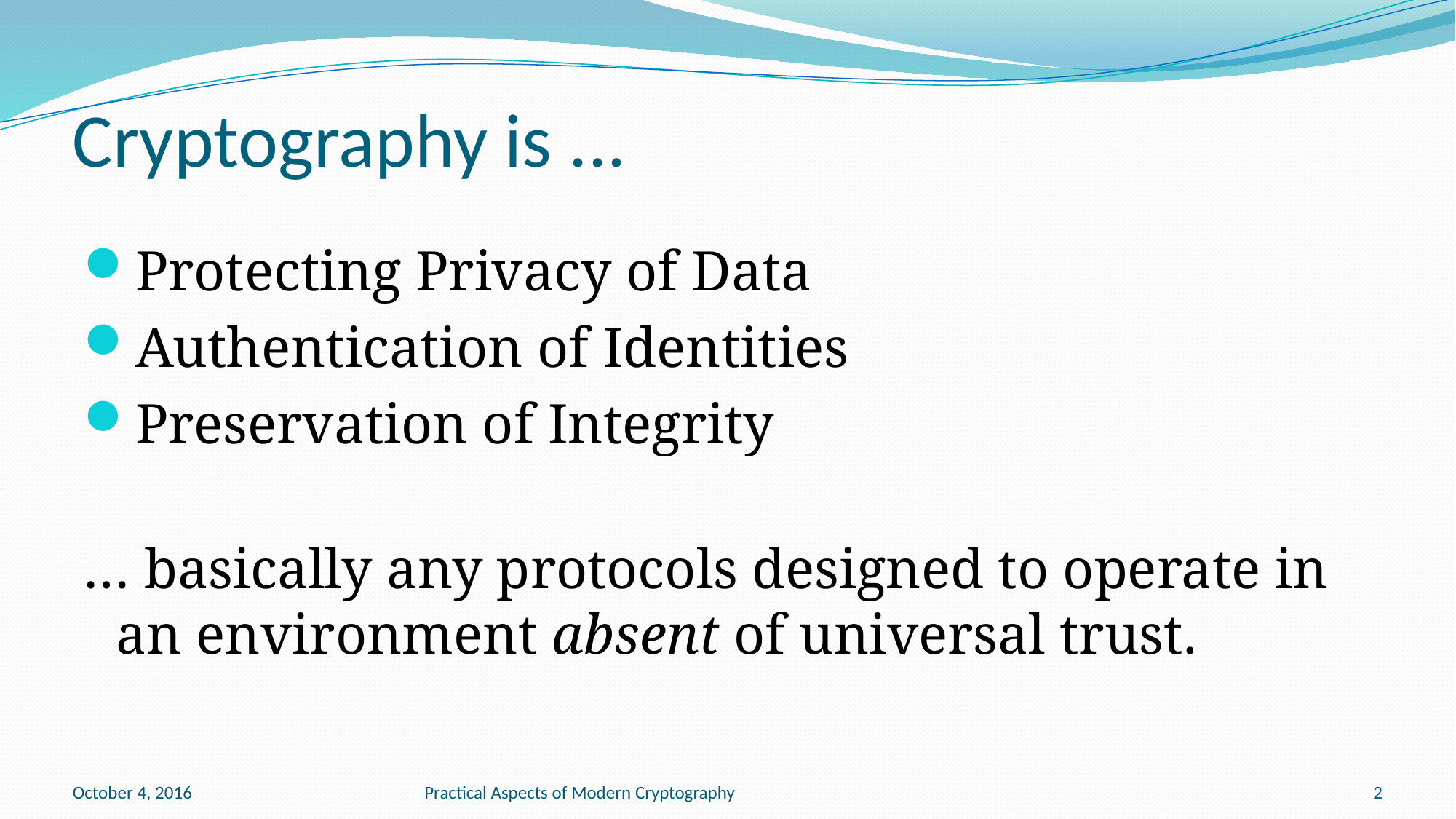

# Cryptography is ...
Protecting Privacy of Data
Authentication of Identities
Preservation of Integrity

… basically any protocols designed to operate in an environment absent of universal trust.
October 4, 2016
Practical Aspects of Modern Cryptography
2